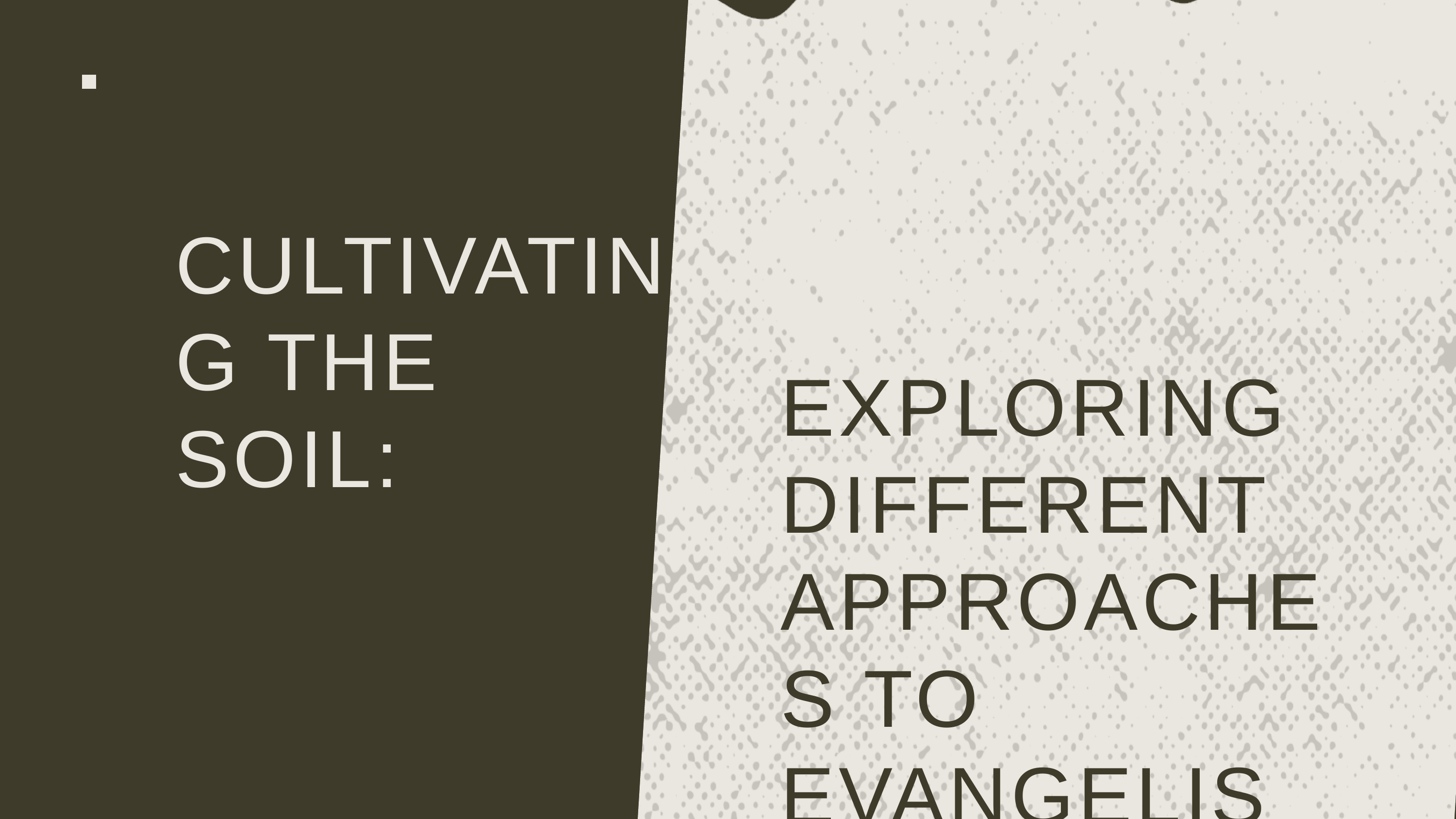

CULTIVATING THE SOIL:
EXPLORING DIFFERENT APPROACHES TO EVANGELISM